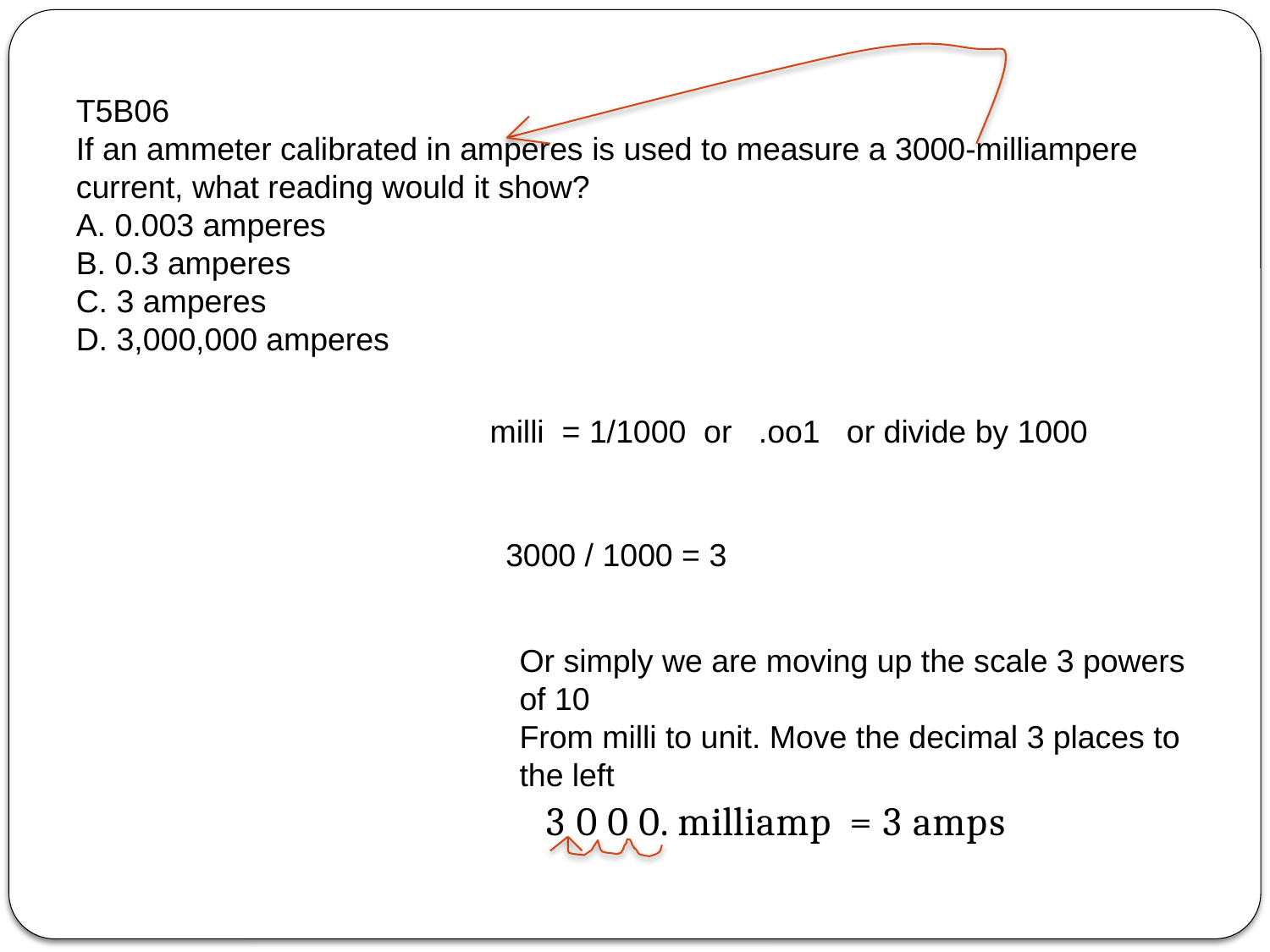

T5B06
If an ammeter calibrated in amperes is used to measure a 3000-milliampere current, what reading would it show?
A. 0.003 amperes
B. 0.3 amperes
C. 3 amperes
D. 3,000,000 amperes

milli  = 1/1000  or   .oo1   or divide by 1000
3000 / 1000 = 3
Or simply we are moving up the scale 3 powers of 10
From milli to unit. Move the decimal 3 places to the left
3 0 0 0. milliamp  = 3 amps